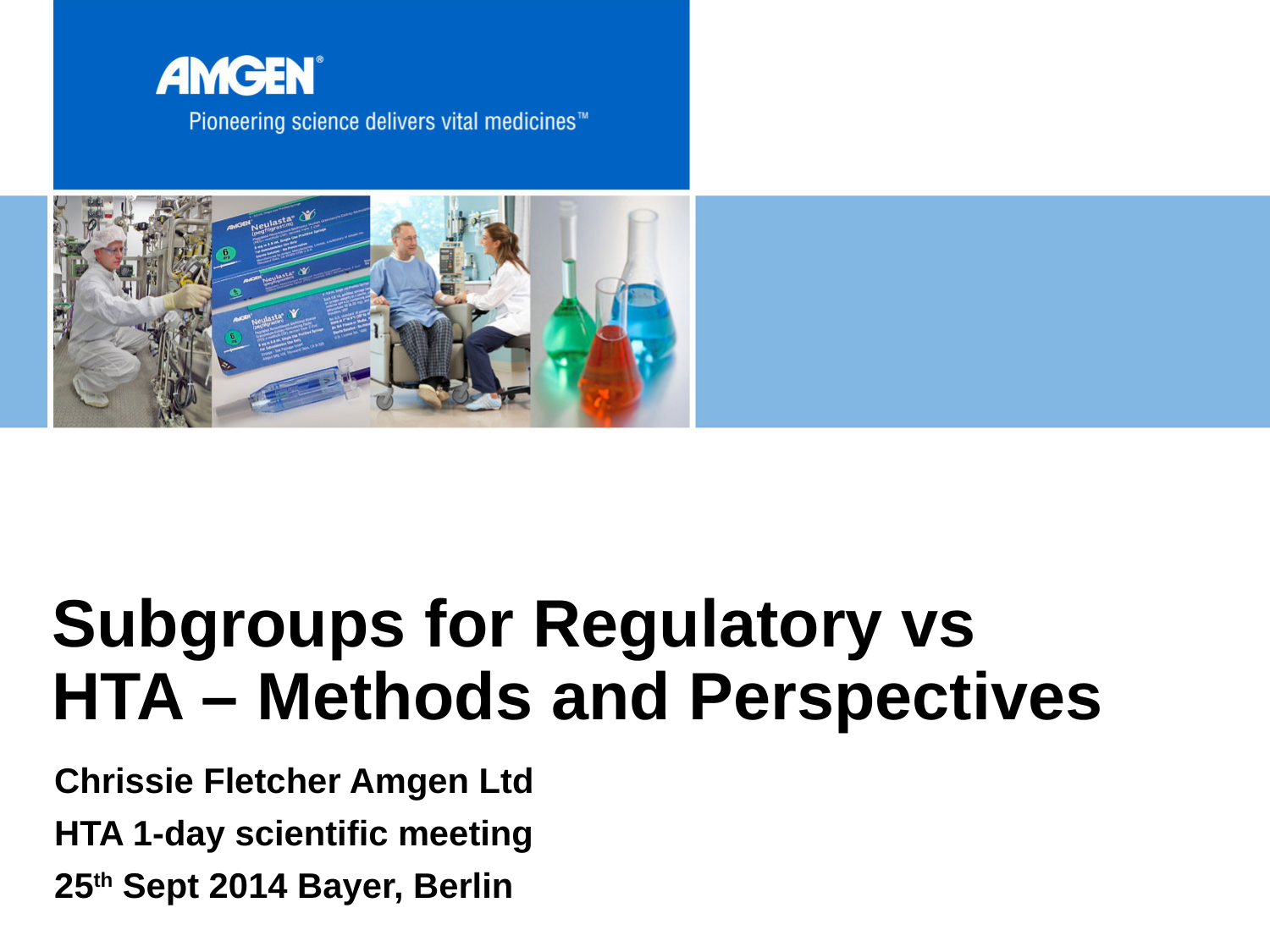

# Subgroups for Regulatory vs HTA – Methods and Perspectives
Chrissie Fletcher Amgen Ltd
HTA 1-day scientific meeting
25th Sept 2014 Bayer, Berlin